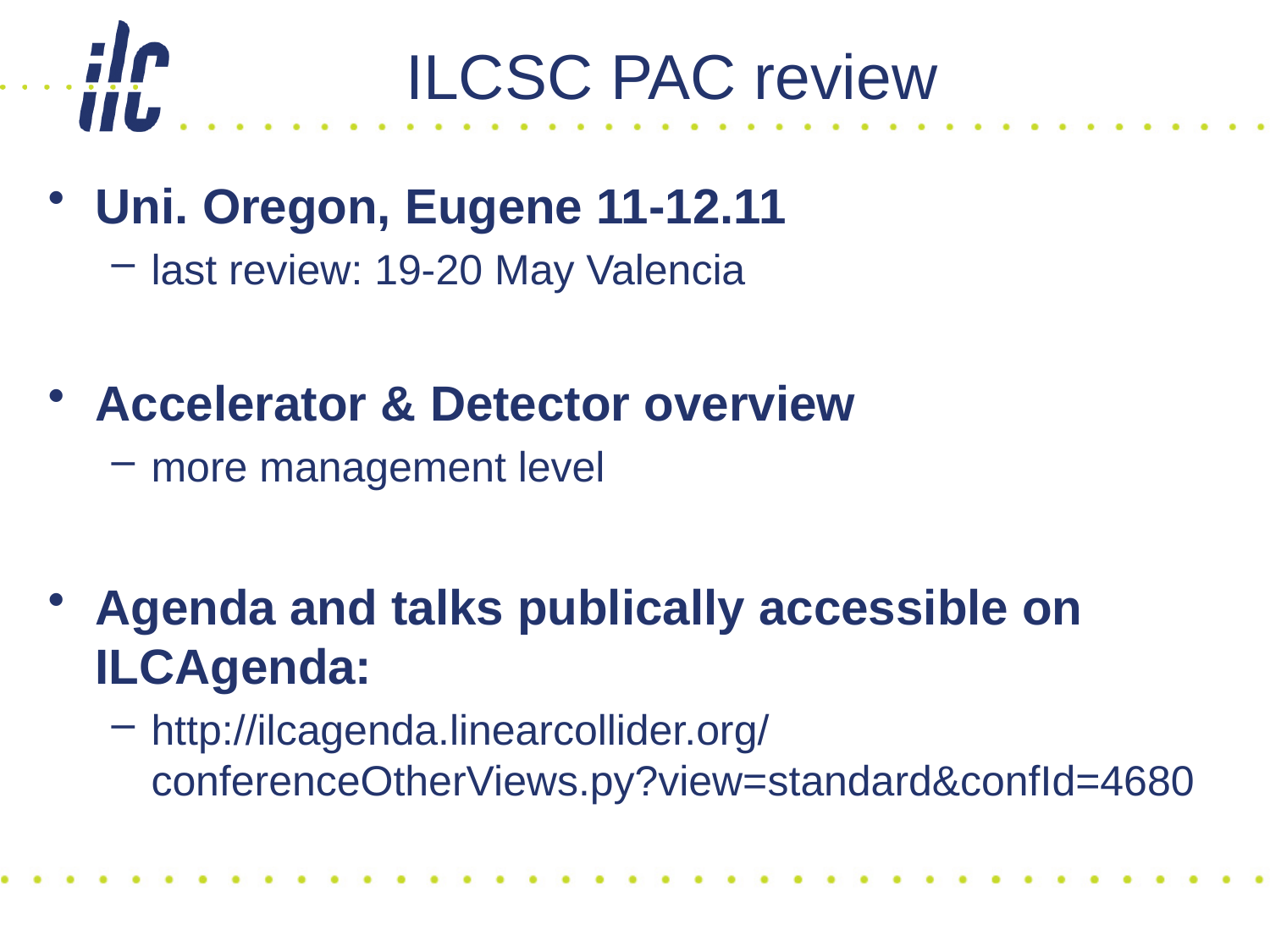

# ILCSC PAC review
Uni. Oregon, Eugene 11-12.11
last review: 19-20 May Valencia

Accelerator & Detector overview
more management level

Agenda and talks publically accessible on ILCAgenda:
http://ilcagenda.linearcollider.org/conferenceOtherViews.py?view=standard&confId=4680